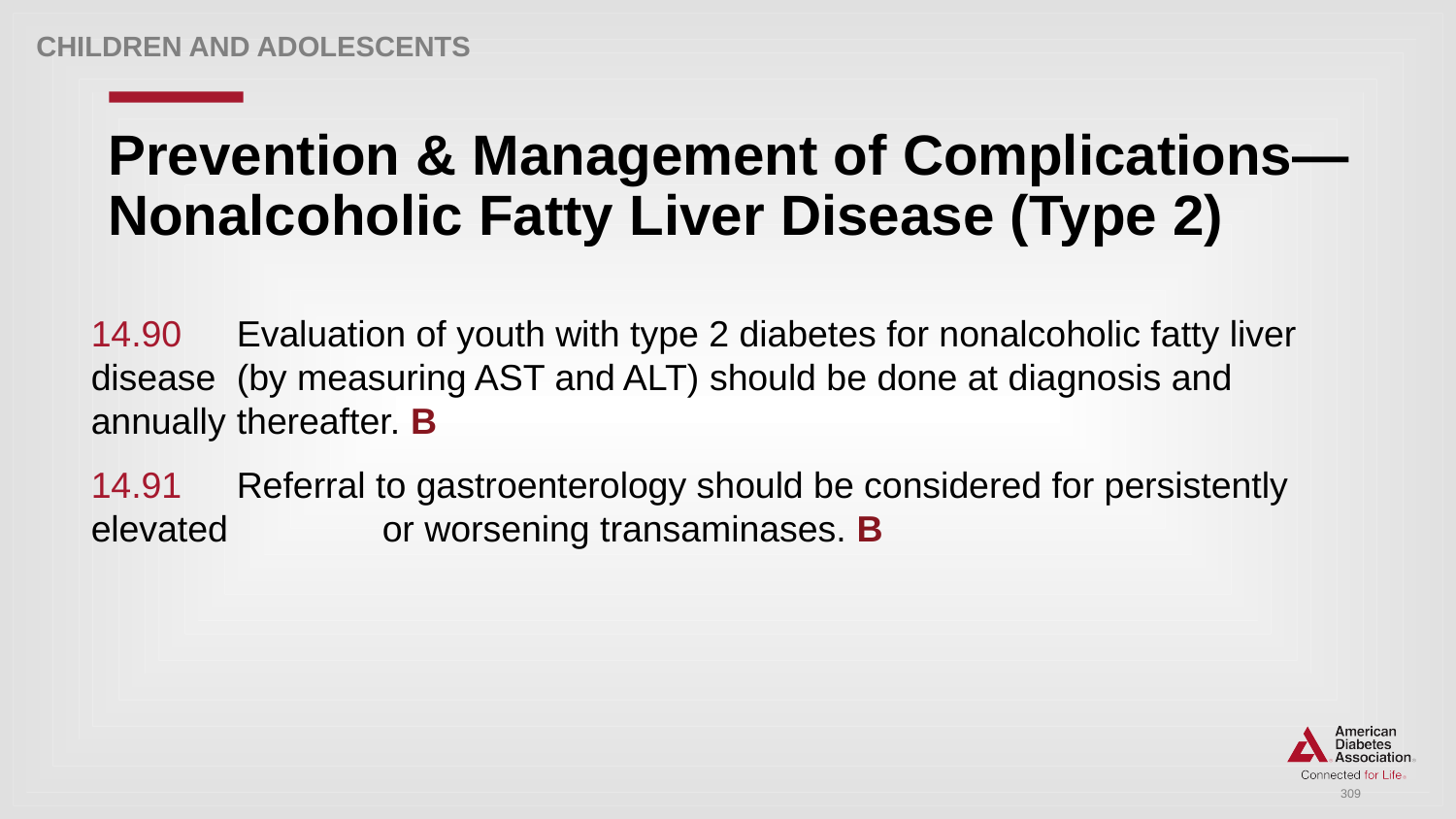

Children and adolescents
# Prevention & Management of Complications—Nonalcoholic Fatty Liver Disease (Type 2)
14.90 	Evaluation of youth with type 2 diabetes for nonalcoholic fatty liver disease 	(by measuring AST and ALT) should be done at diagnosis and annually 	thereafter. B
14.91 	Referral to gastroenterology should be considered for persistently elevated 	or worsening transaminases. B